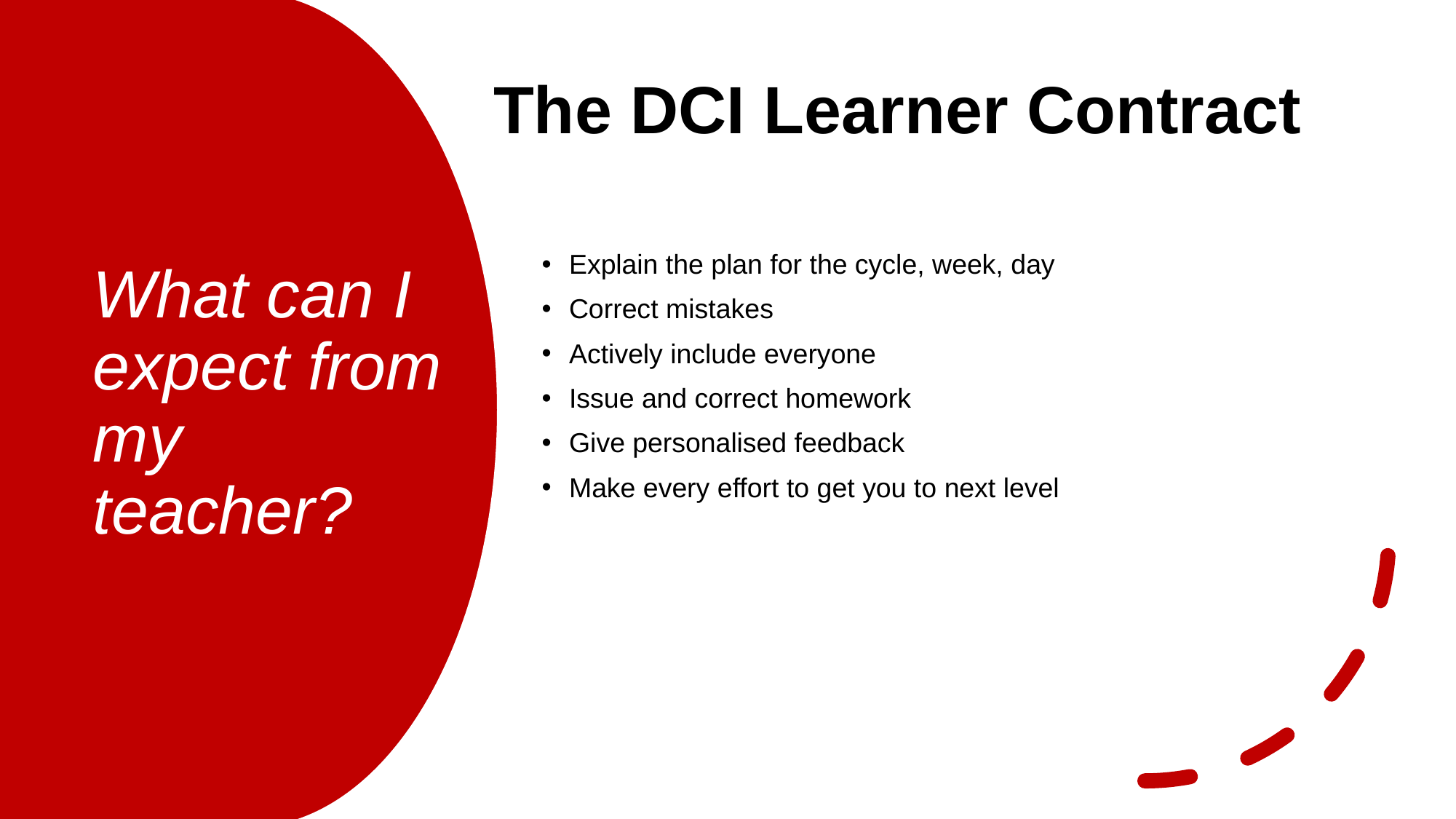

The DCI Learner Contract
Explain the plan for the cycle, week, day
Correct mistakes
Actively include everyone
Issue and correct homework
Give personalised feedback
Make every effort to get you to next level

# What can I expect from my teacher?